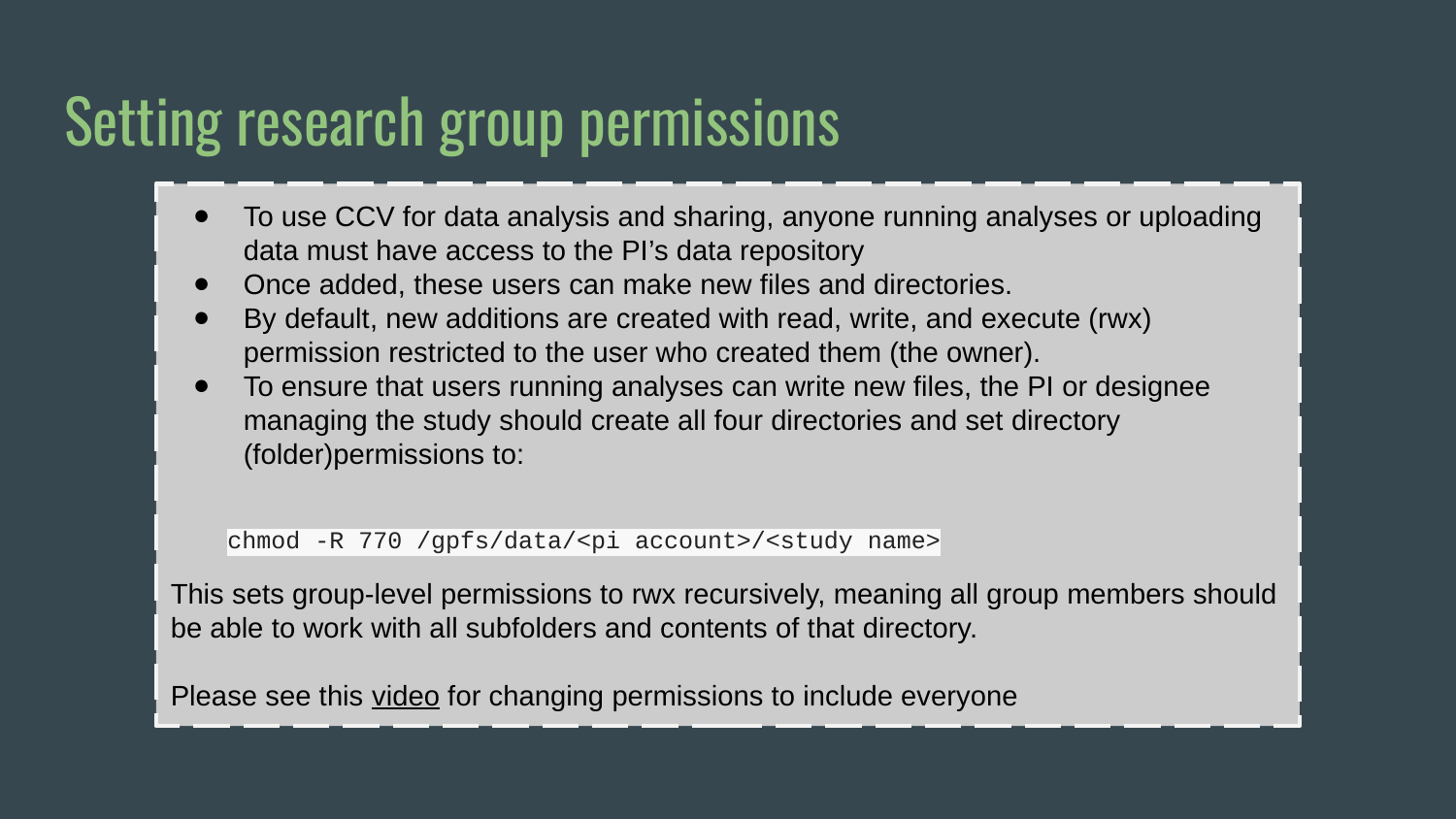

# Setting research group permissions
To use CCV for data analysis and sharing, anyone running analyses or uploading data must have access to the PI’s data repository
Once added, these users can make new files and directories.
By default, new additions are created with read, write, and execute (rwx) permission restricted to the user who created them (the owner).
To ensure that users running analyses can write new files, the PI or designee managing the study should create all four directories and set directory (folder)permissions to:

chmod -R 770 /gpfs/data/<pi account>/<study name>
This sets group-level permissions to rwx recursively, meaning all group members should be able to work with all subfolders and contents of that directory.

Please see this video for changing permissions to include everyone